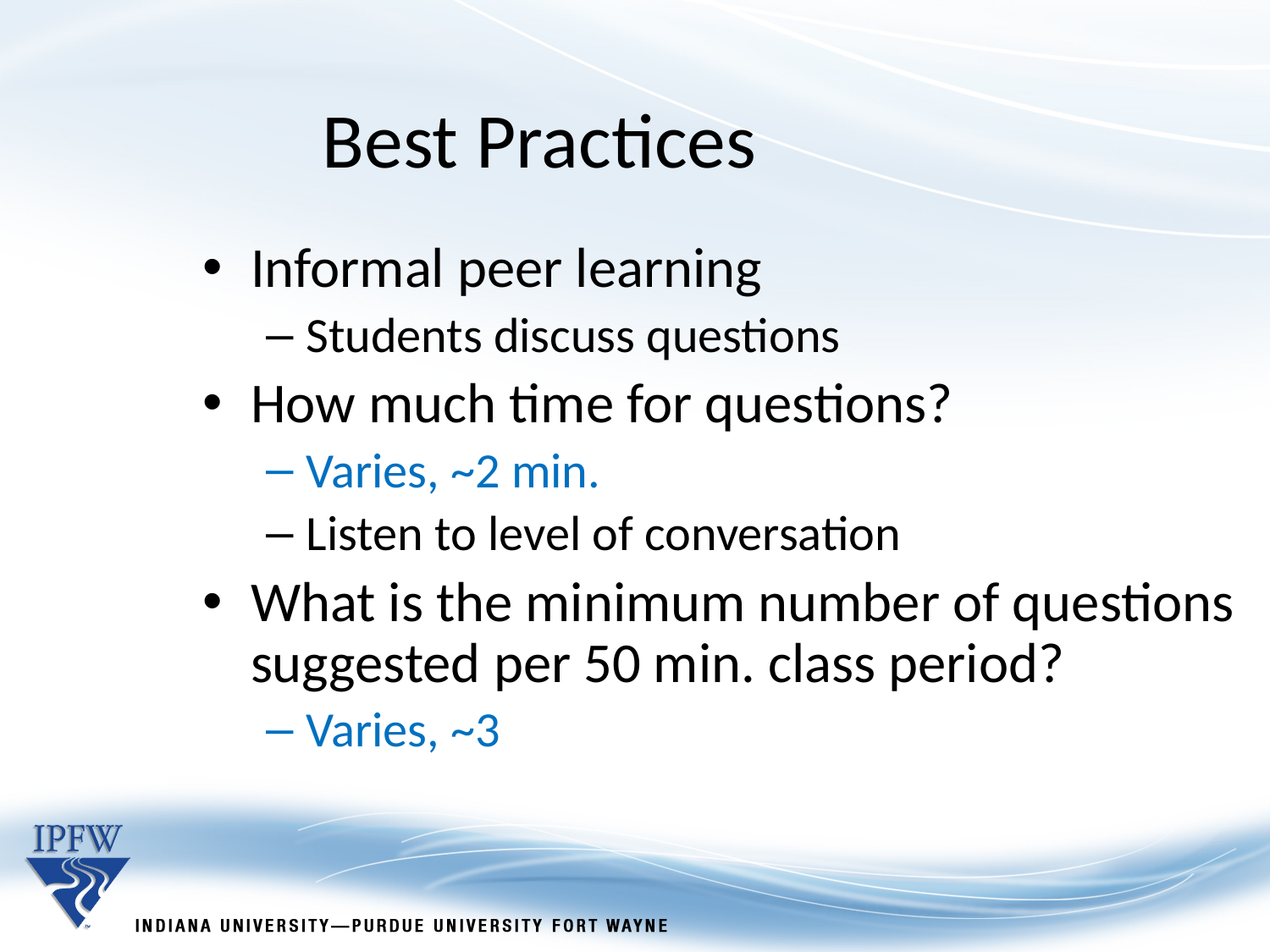

Best Practices
Informal peer learning
Students discuss questions
How much time for questions?
Varies, ~2 min.
Listen to level of conversation
What is the minimum number of questions suggested per 50 min. class period?
Varies, ~3